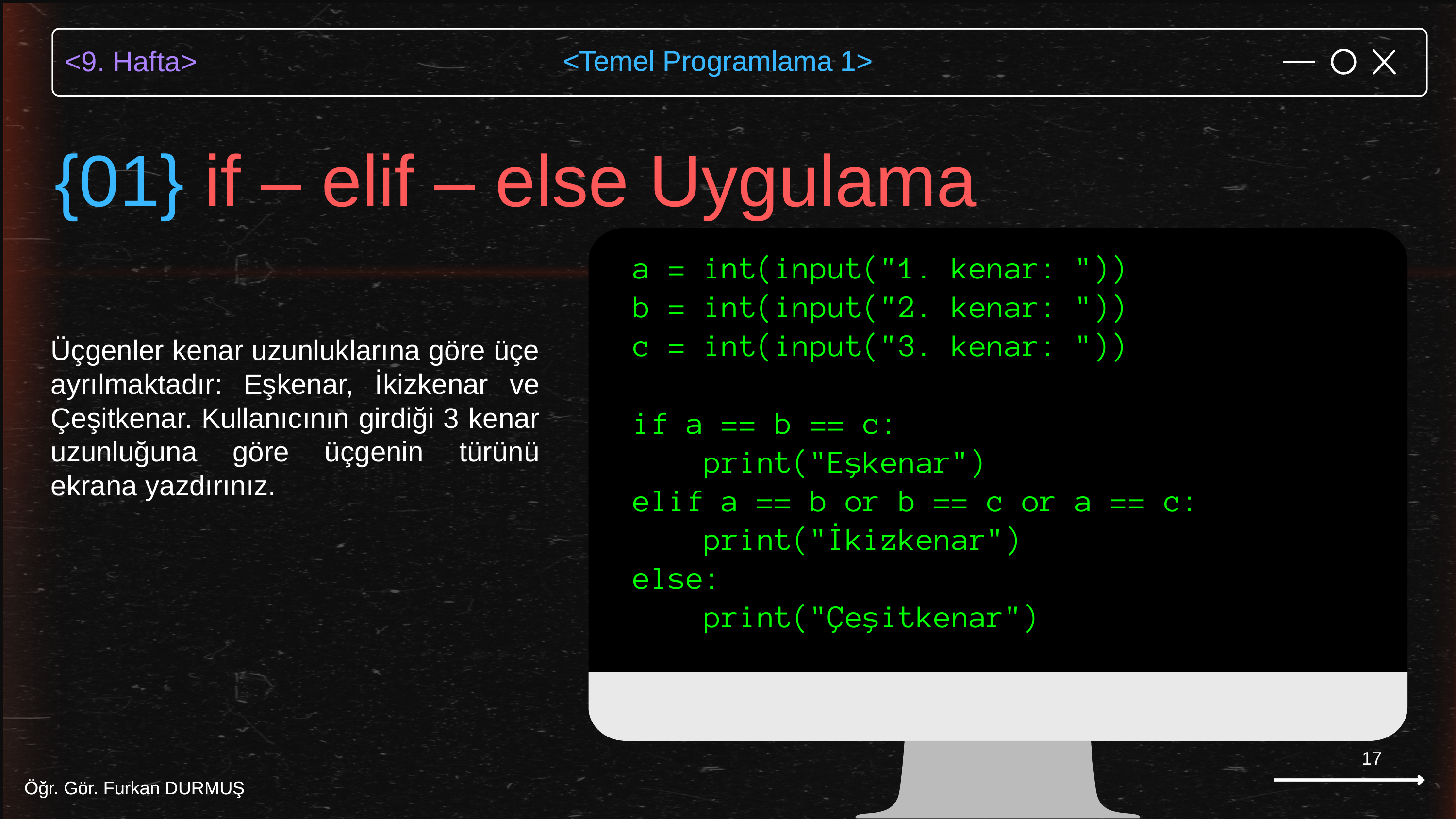

<Temel Programlama 1>

Öğr. Gör. Furkan DURMUŞ
{01} if – elif – else Uygulama

a = int(input("1. kenar: "))
b = int(input("2. kenar: "))
c = int(input("3. kenar: "))

if a == b == c:
    print("Eşkenar")
elif a == b or b == c or a == c:
    print("İkizkenar")
else:
    print("Çeşitkenar")
Üçgenler kenar uzunluklarına göre üçe ayrılmaktadır: Eşkenar, İkizkenar ve Çeşitkenar. Kullanıcının girdiği 3 kenar uzunluğuna göre üçgenin türünü ekrana yazdırınız.
17